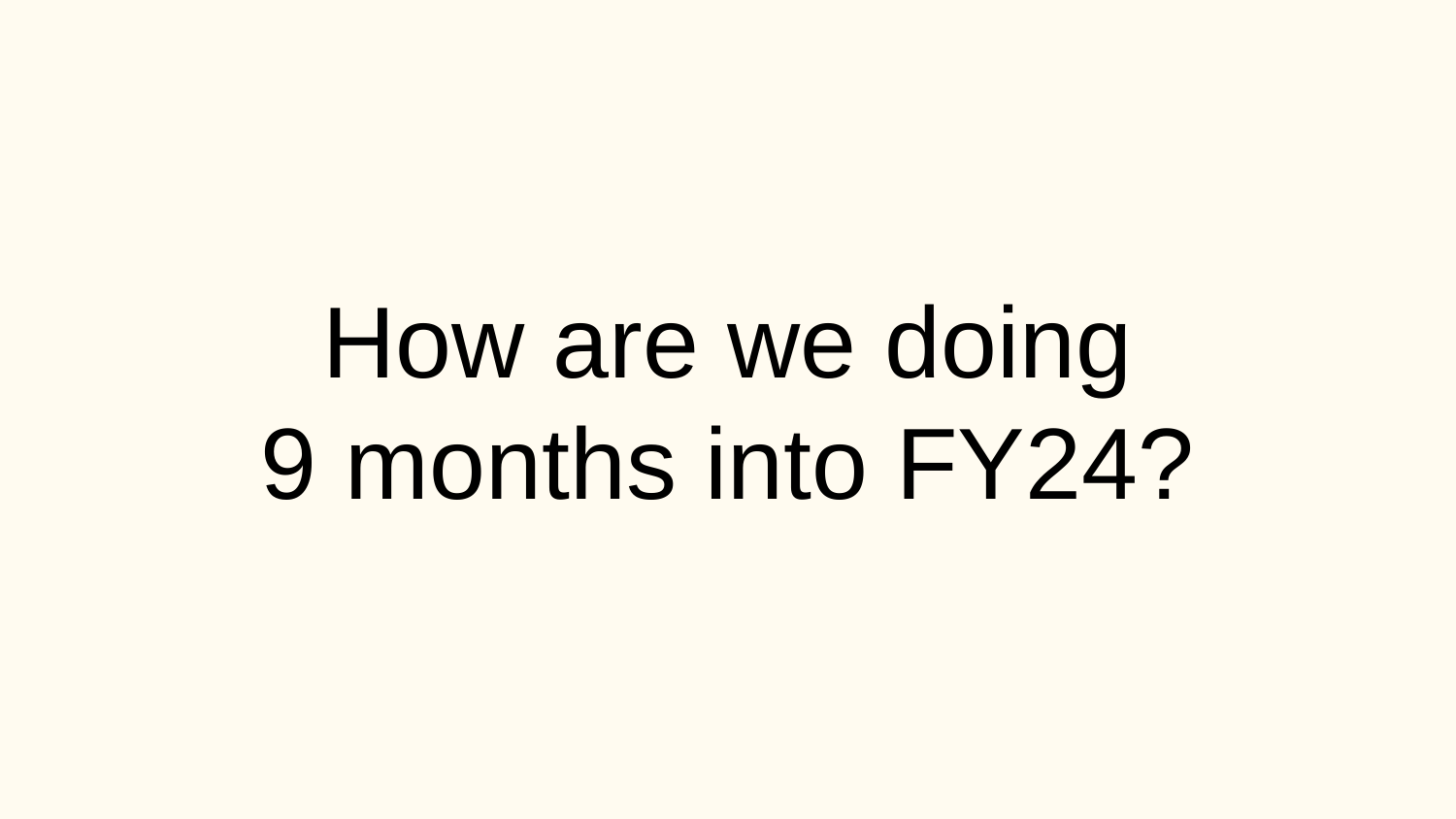

# How are we doing
9 months into FY24?